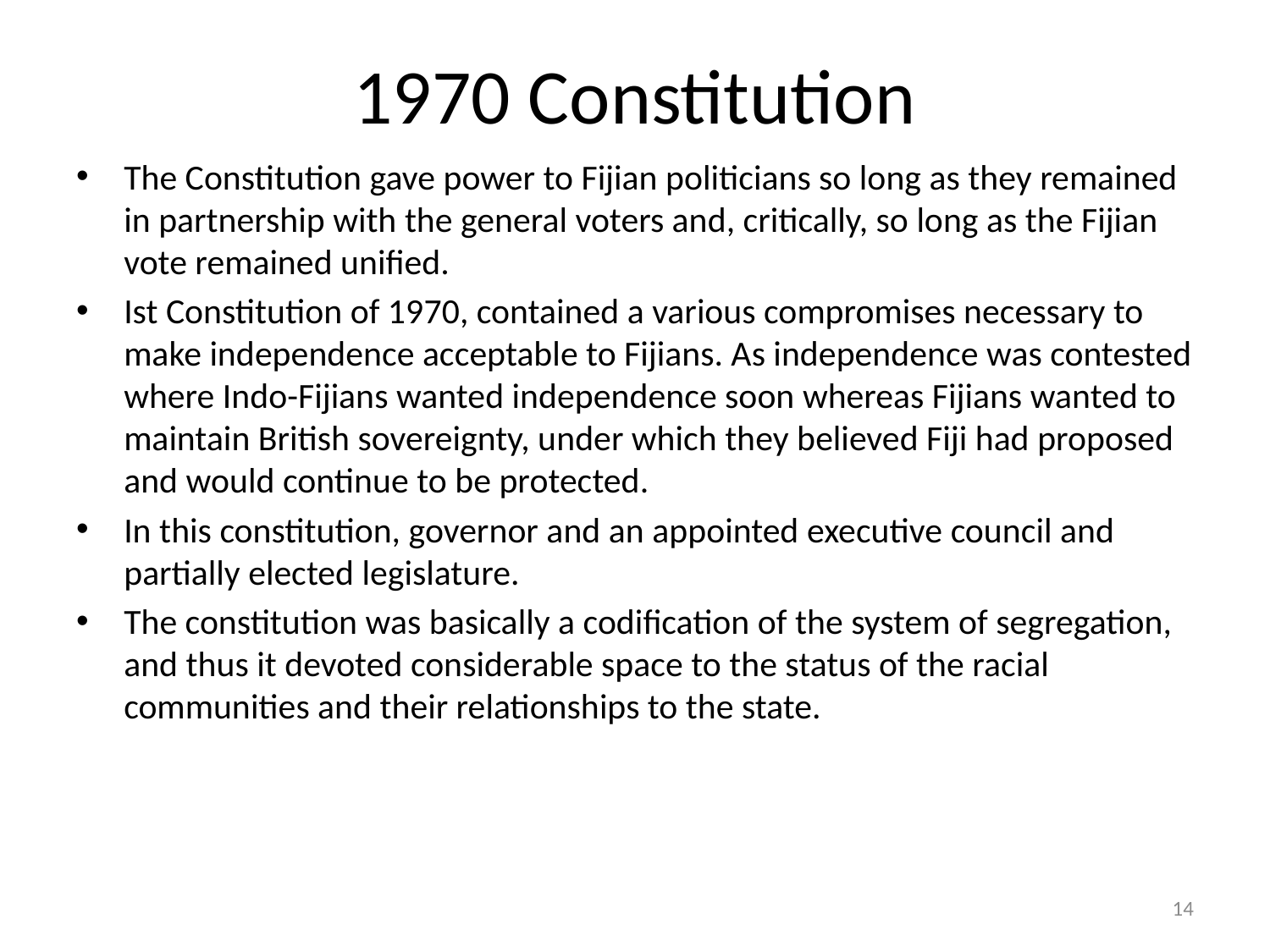

# 1970 Constitution
The Constitution gave power to Fijian politicians so long as they remained in partnership with the general voters and, critically, so long as the Fijian vote remained unified.
Ist Constitution of 1970, contained a various compromises necessary to make independence acceptable to Fijians. As independence was contested where Indo-Fijians wanted independence soon whereas Fijians wanted to maintain British sovereignty, under which they believed Fiji had proposed and would continue to be protected.
In this constitution, governor and an appointed executive council and partially elected legislature.
The constitution was basically a codification of the system of segregation, and thus it devoted considerable space to the status of the racial communities and their relationships to the state.
14